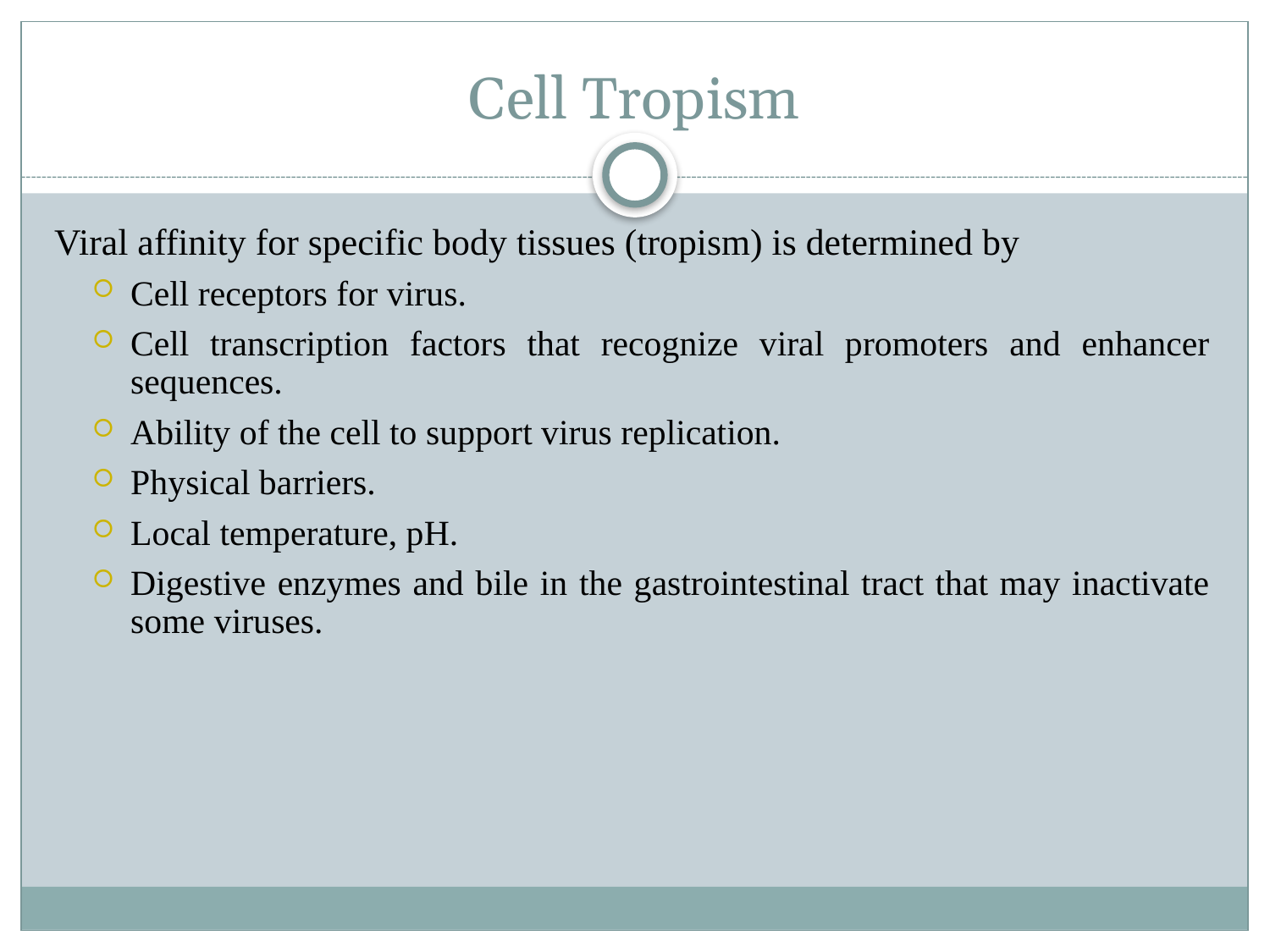

# Cell Tropism
Viral affinity for specific body tissues (tropism) is determined by
Cell receptors for virus.
Cell transcription factors that recognize viral promoters and enhancer sequences.
Ability of the cell to support virus replication.
Physical barriers.
Local temperature, pH.
Digestive enzymes and bile in the gastrointestinal tract that may inactivate some viruses.